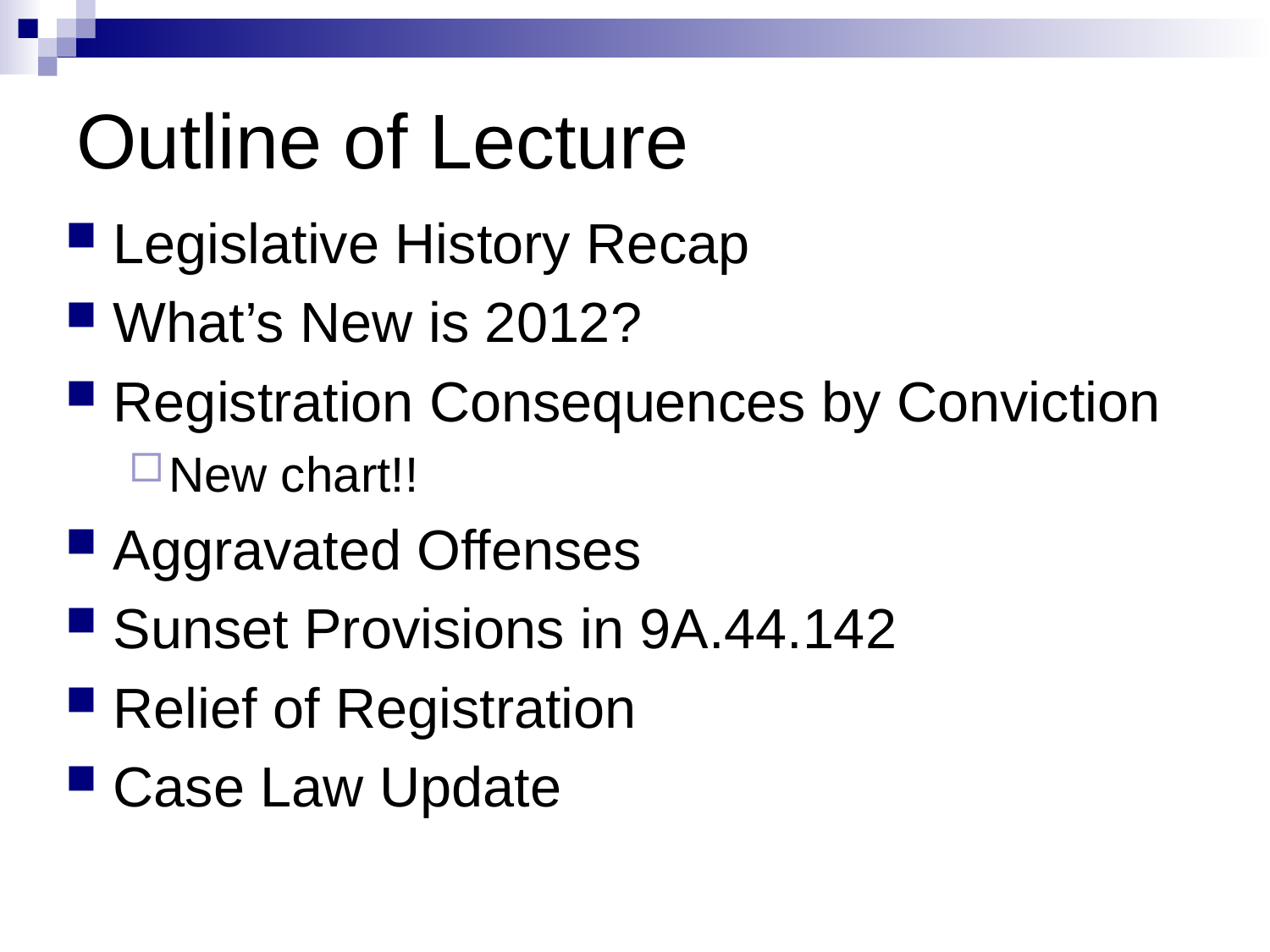

# Outline of Lecture
Legislative History Recap
What’s New is 2012?
Registration Consequences by Conviction
New chart!!
Aggravated Offenses
Sunset Provisions in 9A.44.142
Relief of Registration
Case Law Update